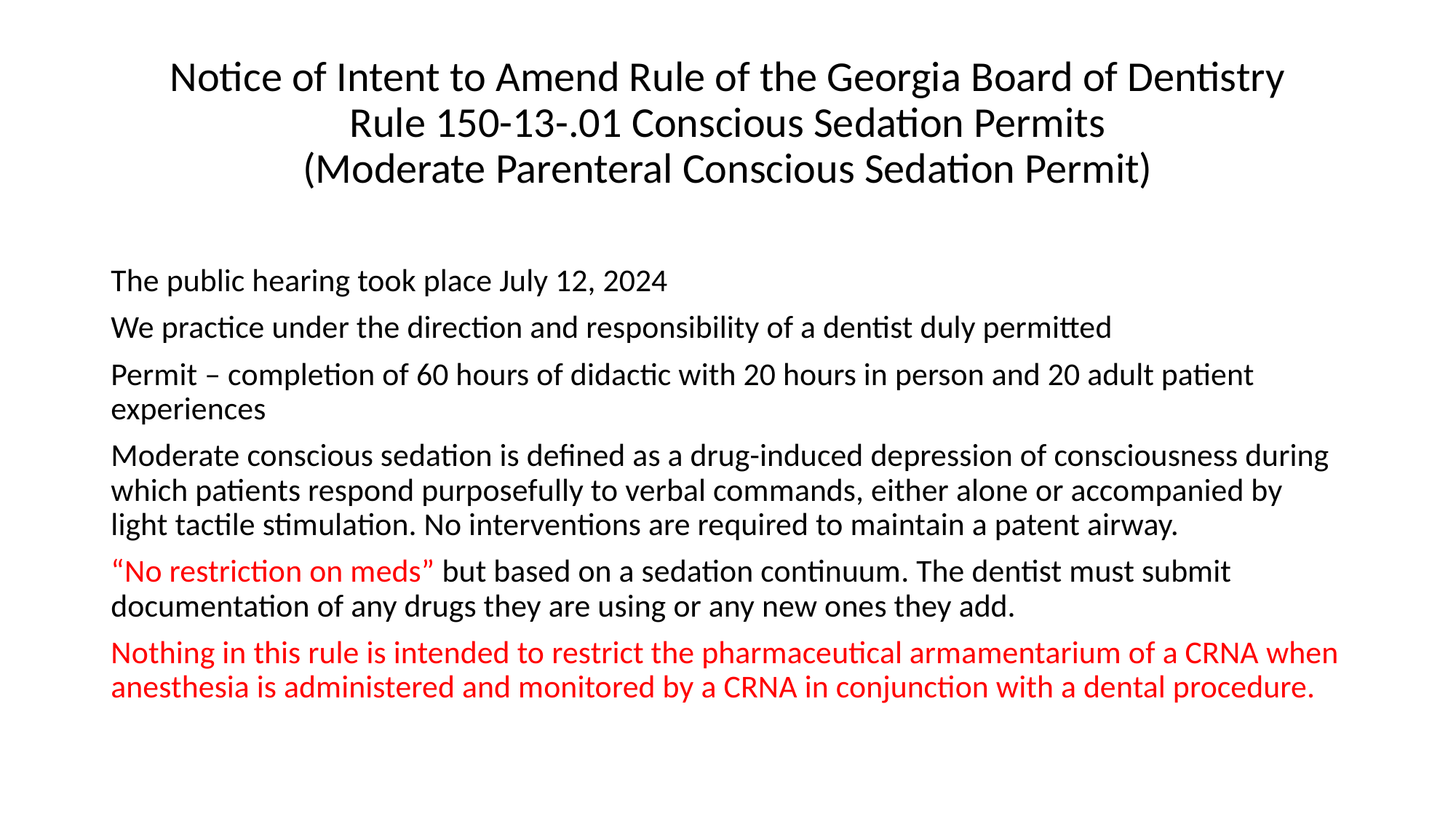

# Notice of Intent to Amend Rule of the Georgia Board of Dentistry Rule 150-13-.01 Conscious Sedation Permits (Moderate Parenteral Conscious Sedation Permit)
The public hearing took place July 12, 2024
We practice under the direction and responsibility of a dentist duly permitted
Permit – completion of 60 hours of didactic with 20 hours in person and 20 adult patient experiences
Moderate conscious sedation is defined as a drug-induced depression of consciousness during which patients respond purposefully to verbal commands, either alone or accompanied by light tactile stimulation. No interventions are required to maintain a patent airway.
“No restriction on meds” but based on a sedation continuum. The dentist must submit documentation of any drugs they are using or any new ones they add.
Nothing in this rule is intended to restrict the pharmaceutical armamentarium of a CRNA when anesthesia is administered and monitored by a CRNA in conjunction with a dental procedure.